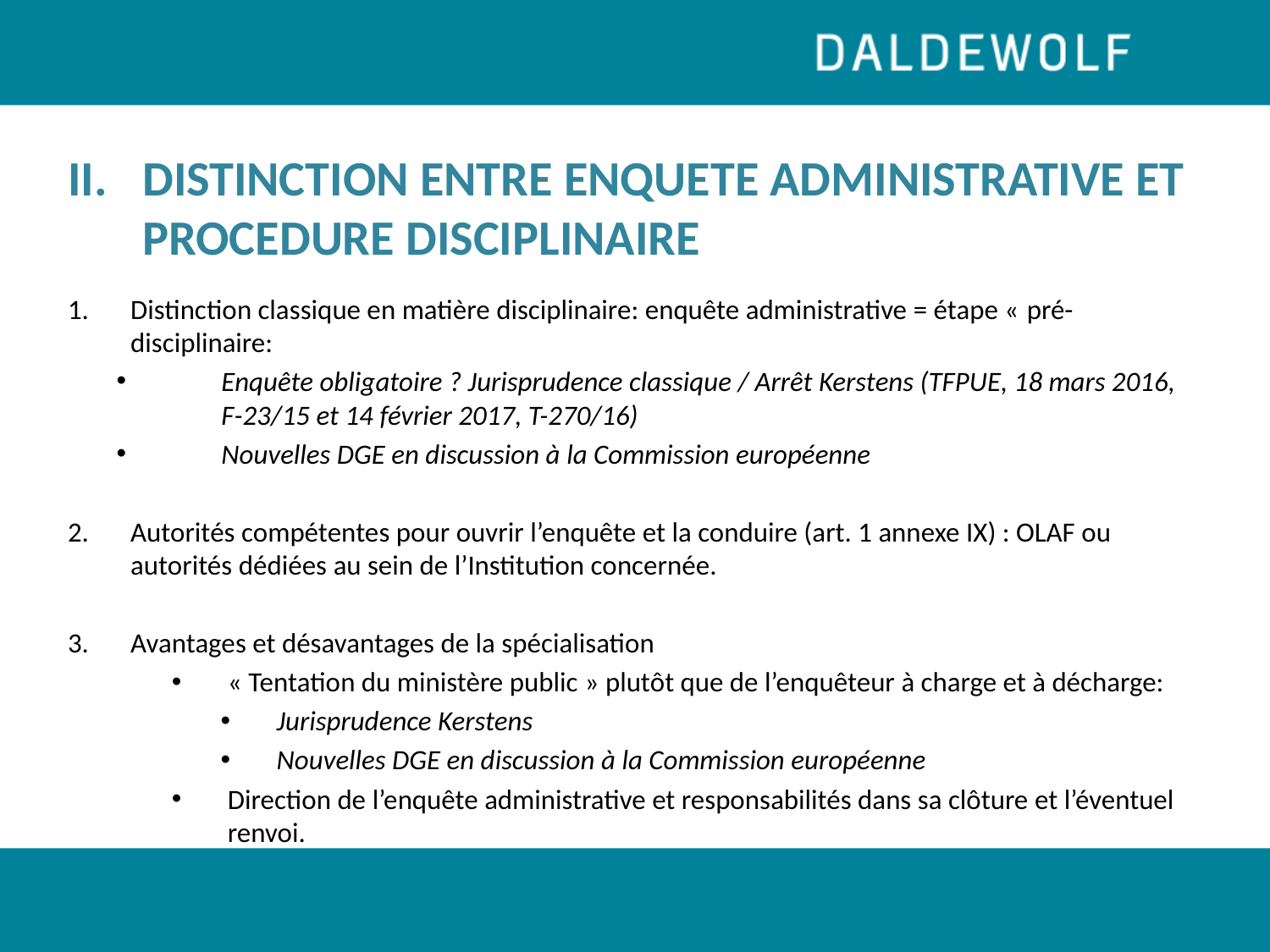

# II. 	DISTINCTION ENTRE ENQUETE ADMINISTRATIVE ET PROCEDURE DISCIPLINAIRE
Distinction classique en matière disciplinaire: enquête administrative = étape « pré-disciplinaire:
Enquête obligatoire ? Jurisprudence classique / Arrêt Kerstens (TFPUE, 18 mars 2016, F-23/15 et 14 février 2017, T-270/16)
Nouvelles DGE en discussion à la Commission européenne

Autorités compétentes pour ouvrir l’enquête et la conduire (art. 1 annexe IX) : OLAF ou autorités dédiées au sein de l’Institution concernée.

Avantages et désavantages de la spécialisation
« Tentation du ministère public » plutôt que de l’enquêteur à charge et à décharge:
Jurisprudence Kerstens
Nouvelles DGE en discussion à la Commission européenne
Direction de l’enquête administrative et responsabilités dans sa clôture et l’éventuel renvoi.